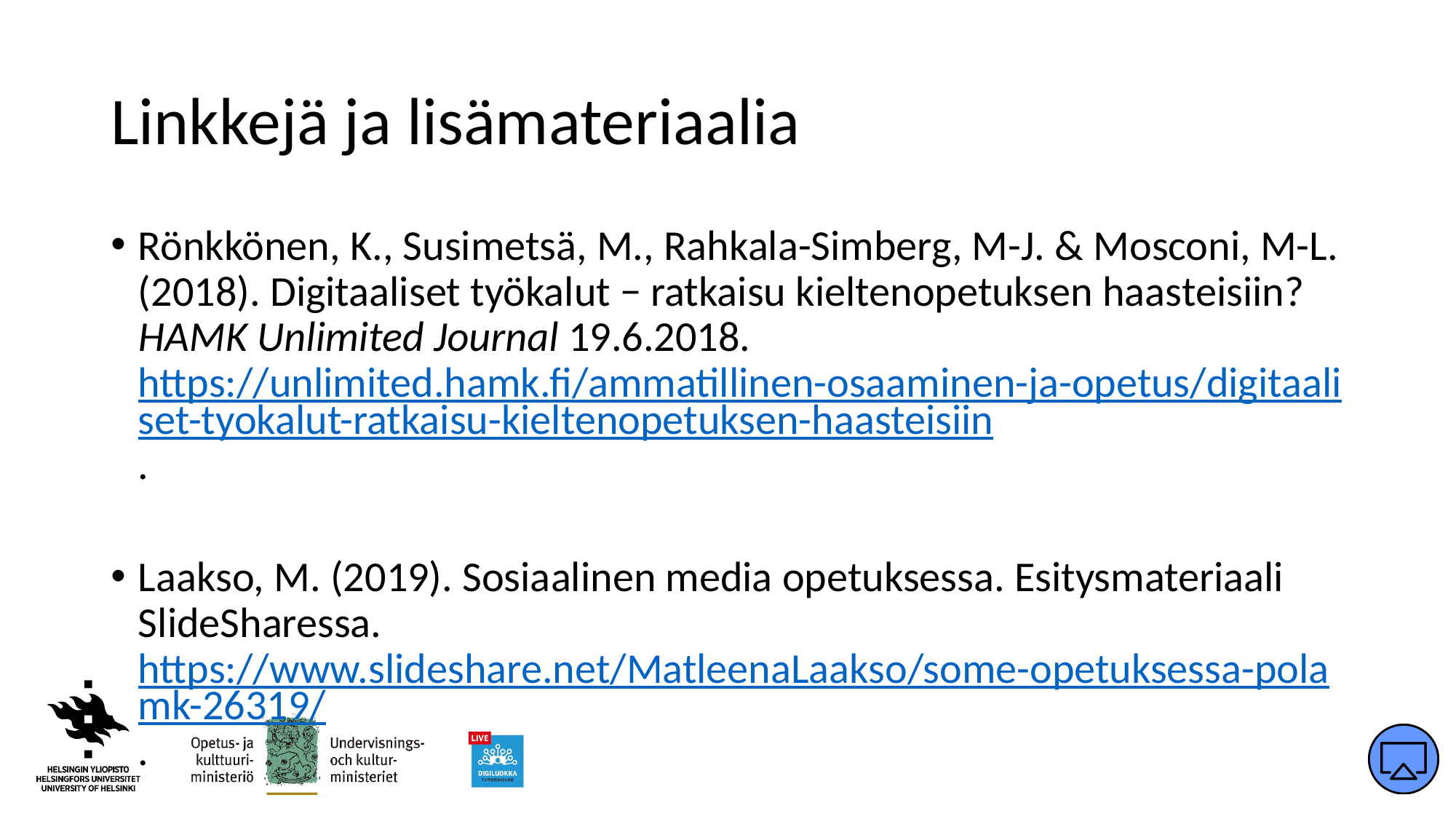

# Linkkejä ja lisämateriaalia
Rönkkönen, K., Susimetsä, M., Rahkala-Simberg, M-J. & Mosconi, M-L. (2018). Digitaaliset työkalut − ratkaisu kieltenopetuksen haasteisiin? HAMK Unlimited Journal 19.6.2018. https://unlimited.hamk.fi/ammatillinen-osaaminen-ja-opetus/digitaaliset-tyokalut-ratkaisu-kieltenopetuksen-haasteisiin.
Laakso, M. (2019). Sosiaalinen media opetuksessa. Esitysmateriaali SlideSharessa. https://www.slideshare.net/MatleenaLaakso/some-opetuksessa-polamk-26319/.